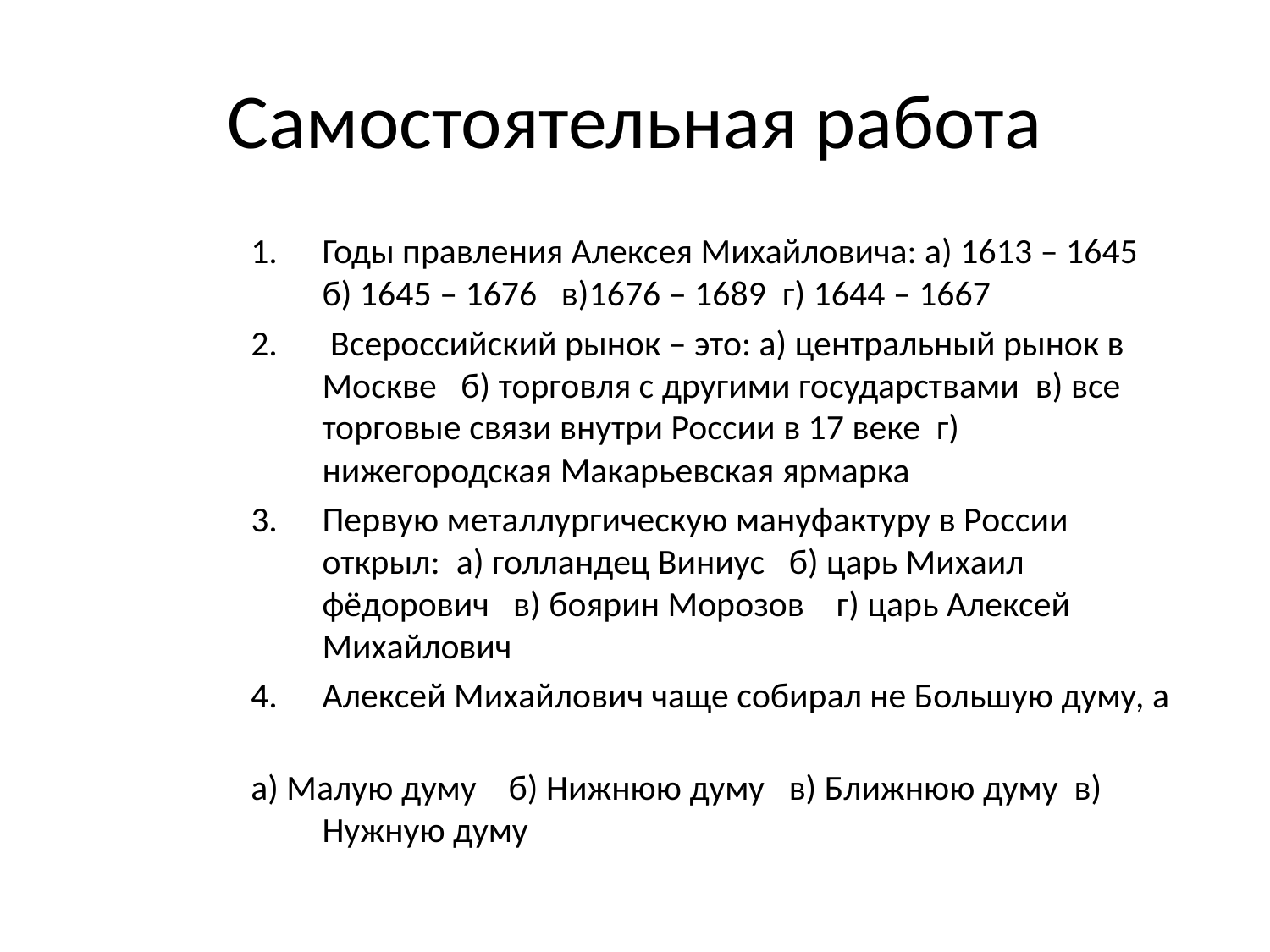

# Самостоятельная работа
Годы правления Алексея Михайловича: а) 1613 – 1645    б) 1645 – 1676   в)1676 – 1689  г) 1644 – 1667
 Всероссийский рынок – это: а) центральный рынок в Москве   б) торговля с другими государствами  в) все торговые связи внутри России в 17 веке  г) нижегородская Макарьевская ярмарка
Первую металлургическую мануфактуру в России открыл:  а) голландец Виниус   б) царь Михаил фёдорович   в) боярин Морозов    г) царь Алексей Михайлович
Алексей Михайлович чаще собирал не Большую думу, а
а) Малую думу    б) Нижнюю думу   в) Ближнюю думу  в) Нужную думу